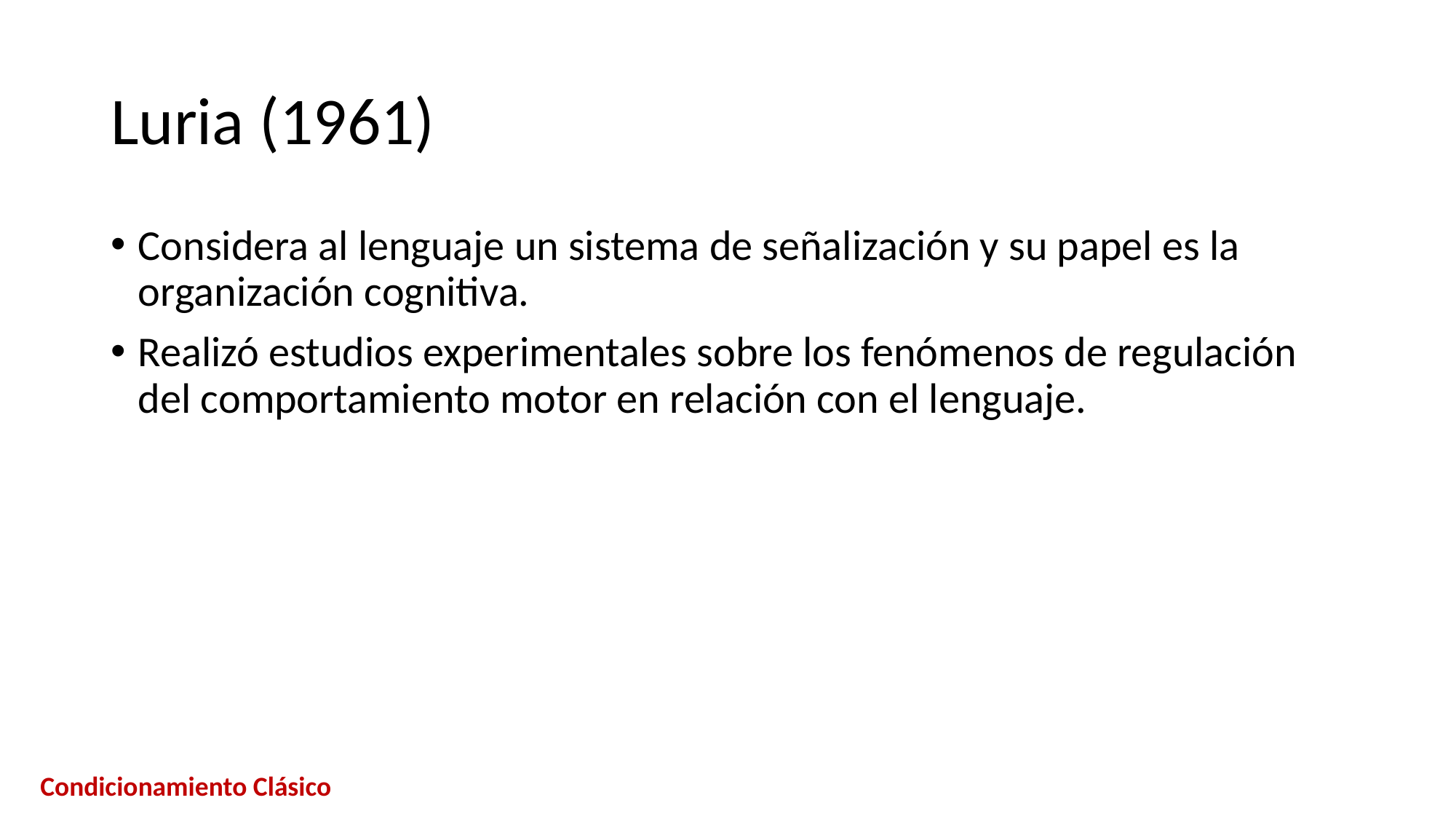

# Luria (1961)
Considera al lenguaje un sistema de señalización y su papel es la organización cognitiva.
Realizó estudios experimentales sobre los fenómenos de regulación del comportamiento motor en relación con el lenguaje.
Condicionamiento Clásico